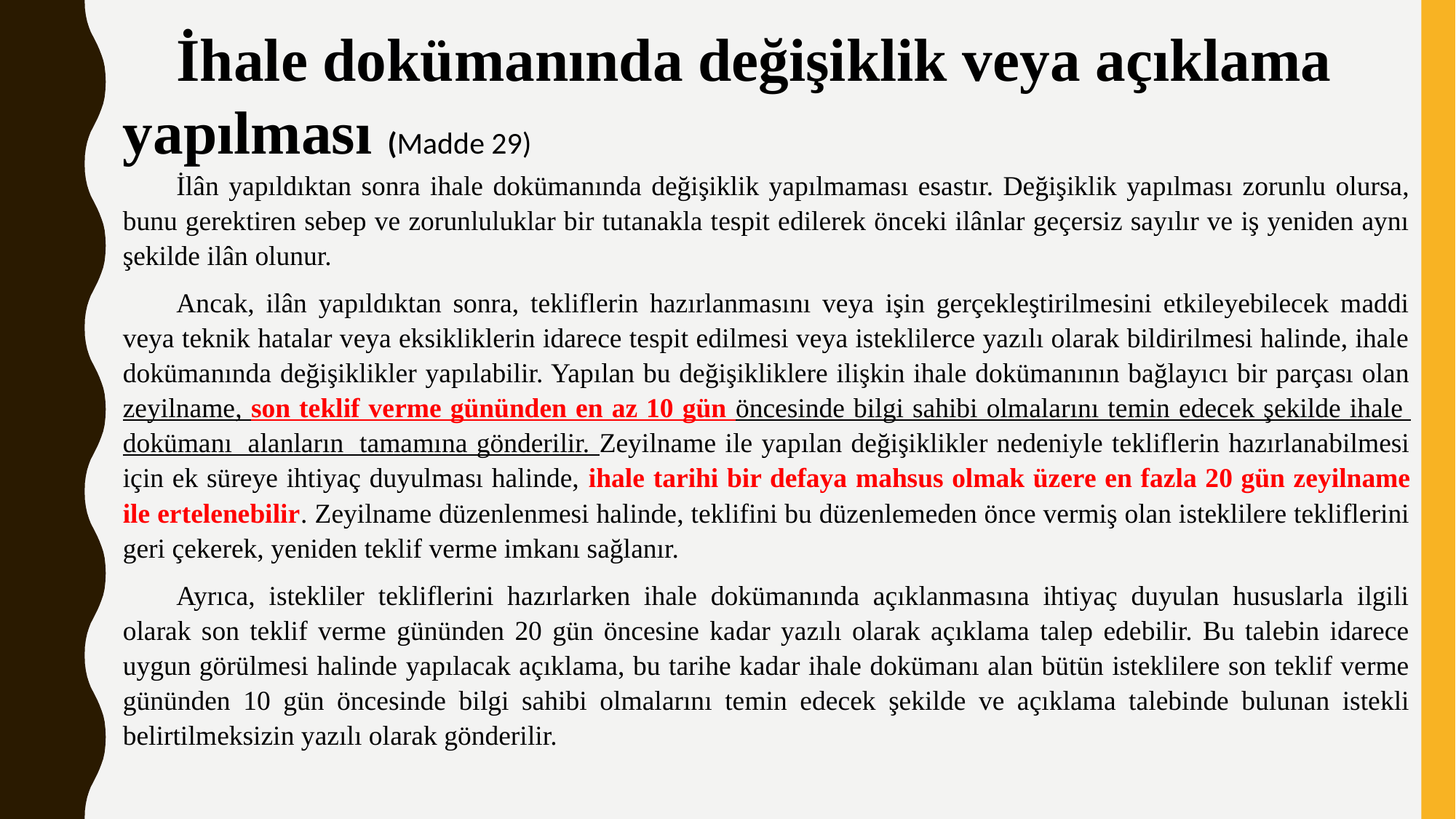

İhale dokümanında değişiklik veya açıklama yapılması (Madde 29)
İlân yapıldıktan sonra ihale dokümanında değişiklik yapılmaması esastır. Değişiklik yapılması zorunlu olursa, bunu gerektiren sebep ve zorunluluklar bir tutanakla tespit edilerek önceki ilânlar geçersiz sayılır ve iş yeniden aynı şekilde ilân olunur.
Ancak, ilân yapıldıktan sonra, tekliflerin hazırlanmasını veya işin gerçekleştirilmesini etkileyebilecek maddi veya teknik hatalar veya eksikliklerin idarece tespit edilmesi veya isteklilerce yazılı olarak bildirilmesi halinde, ihale dokümanında değişiklikler yapılabilir. Yapılan bu değişikliklere ilişkin ihale dokümanının bağlayıcı bir parçası olan zeyilname, son teklif verme gününden en az 10 gün öncesinde bilgi sahibi olmalarını temin edecek şekilde ihale  dokümanı  alanların  tamamına gönderilir. Zeyilname ile yapılan değişiklikler nedeniyle tekliflerin hazırlanabilmesi için ek süreye ihtiyaç duyulması halinde, ihale tarihi bir defaya mahsus olmak üzere en fazla 20 gün zeyilname ile ertelenebilir. Zeyilname düzenlenmesi halinde, teklifini bu düzenlemeden önce vermiş olan isteklilere tekliflerini geri çekerek, yeniden teklif verme imkanı sağlanır.
Ayrıca, istekliler tekliflerini hazırlarken ihale dokümanında açıklanmasına ihtiyaç duyulan hususlarla ilgili olarak son teklif verme gününden 20 gün öncesine kadar yazılı olarak açıklama talep edebilir. Bu talebin idarece uygun görülmesi halinde yapılacak açıklama, bu tarihe kadar ihale dokümanı alan bütün isteklilere son teklif verme gününden 10 gün öncesinde bilgi sahibi olmalarını temin edecek şekilde ve açıklama talebinde bulunan istekli belirtilmeksizin yazılı olarak gönderilir.